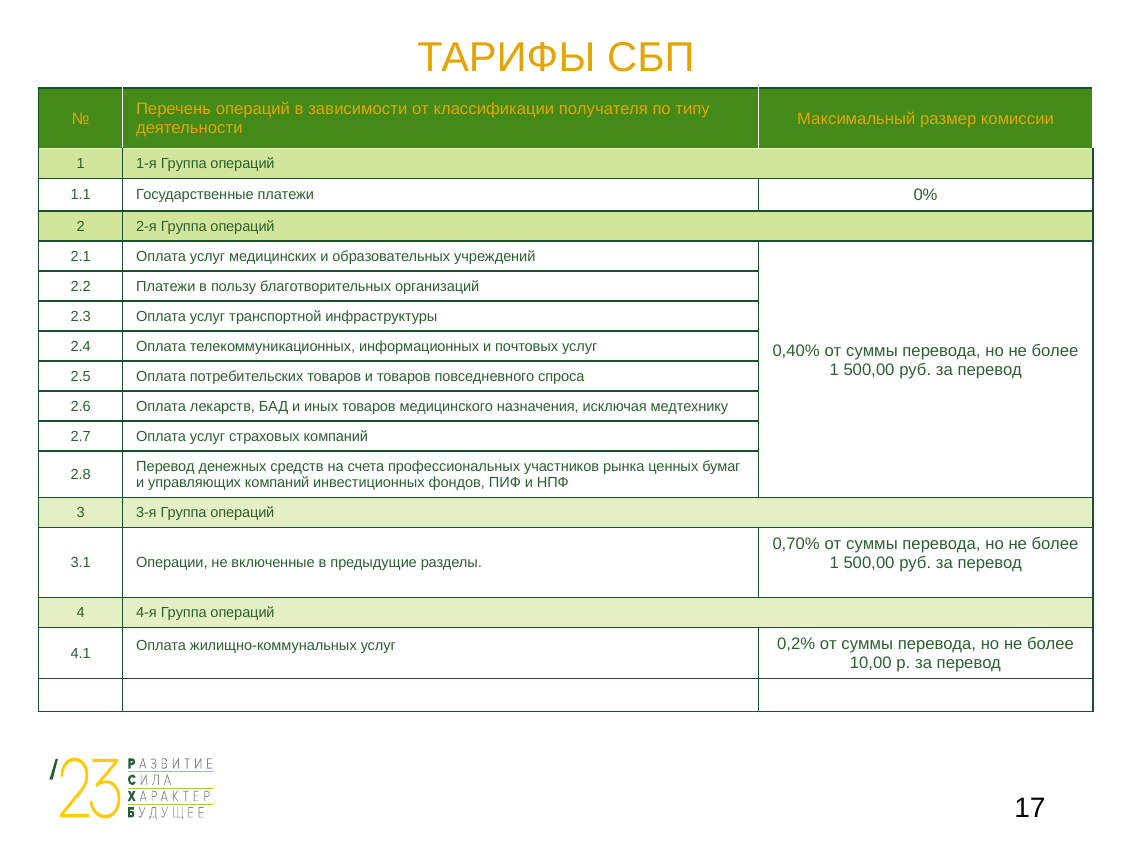

# ТАРИФЫ СБП
| № | Перечень операций в зависимости от классификации получателя по типу деятельности | Максимальный размер комиссии |
| --- | --- | --- |
| 1 | 1-я Группа операций |  |
| 1.1 | Государственные платежи | 0% |
| 2 | 2-я Группа операций |  |
| 2.1 | Оплата услуг медицинских и образовательных учреждений | 0,40% от суммы перевода, но не более 1 500,00 руб. за перевод |
| 2.2 | Платежи в пользу благотворительных организаций |  |
| 2.3 | Оплата услуг транспортной инфраструктуры |  |
| 2.4 | Оплата телекоммуникационных, информационных и почтовых услуг |  |
| 2.5 | Оплата потребительских товаров и товаров повседневного спроса |  |
| 2.6 | Оплата лекарств, БАД и иных товаров медицинского назначения, исключая медтехнику |  |
| 2.7 | Оплата услуг страховых компаний |  |
| 2.8 | Перевод денежных средств на счета профессиональных участников рынка ценных бумаг и управляющих компаний инвестиционных фондов, ПИФ и НПФ |  |
| 3 | 3-я Группа операций |  |
| 3.1 | Операции, не включенные в предыдущие разделы. | 0,70% от суммы перевода, но не более 1 500,00 руб. за перевод |
| 4 | 4-я Группа операций |  |
| 4.1 | Оплата жилищно-коммунальных услуг | 0,2% от суммы перевода, но не более 10,00 р. за перевод |
|  |  |  |
17